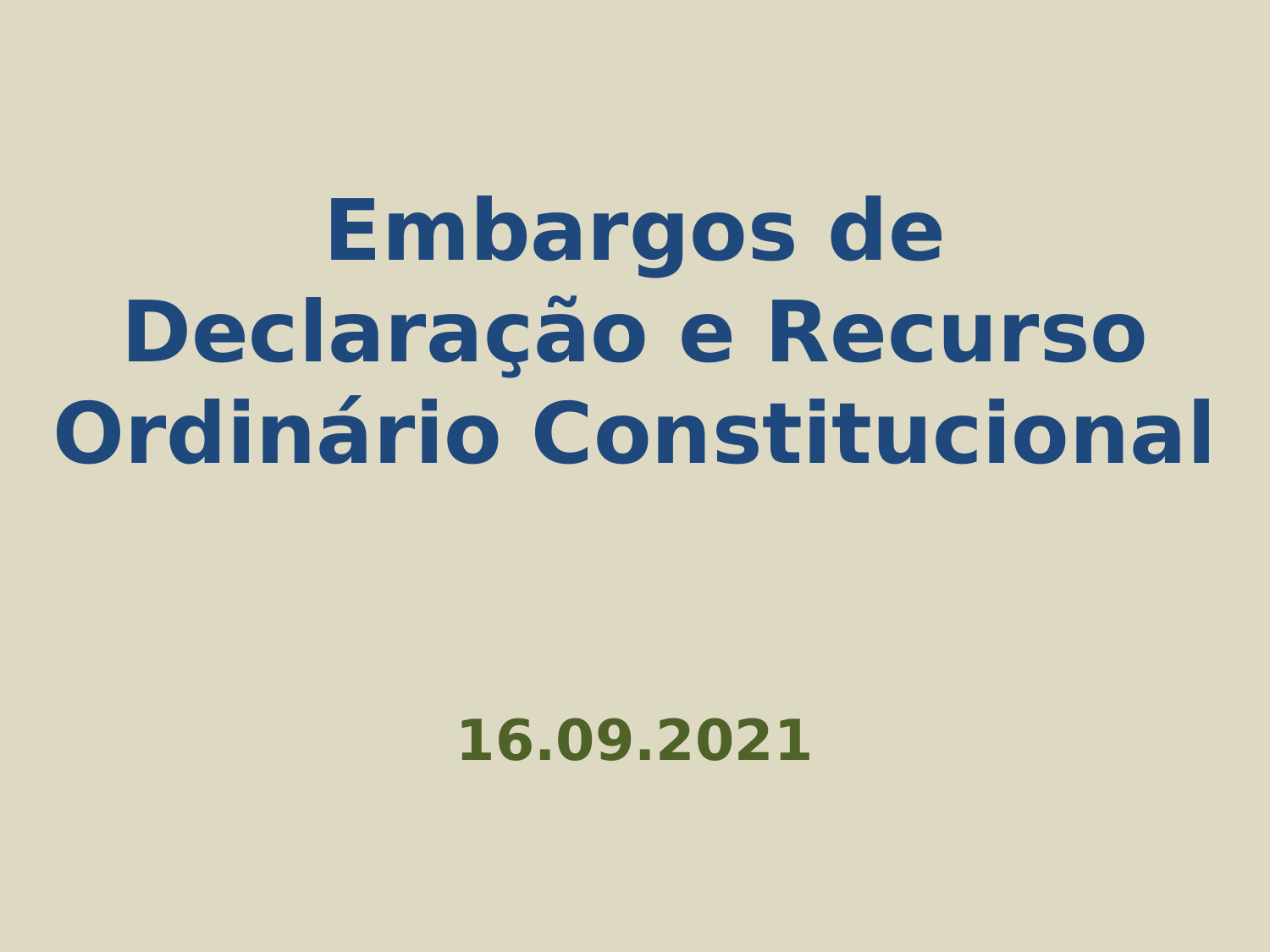

# Embargos de Declaração e Recurso Ordinário Constitucional

16.09.2021